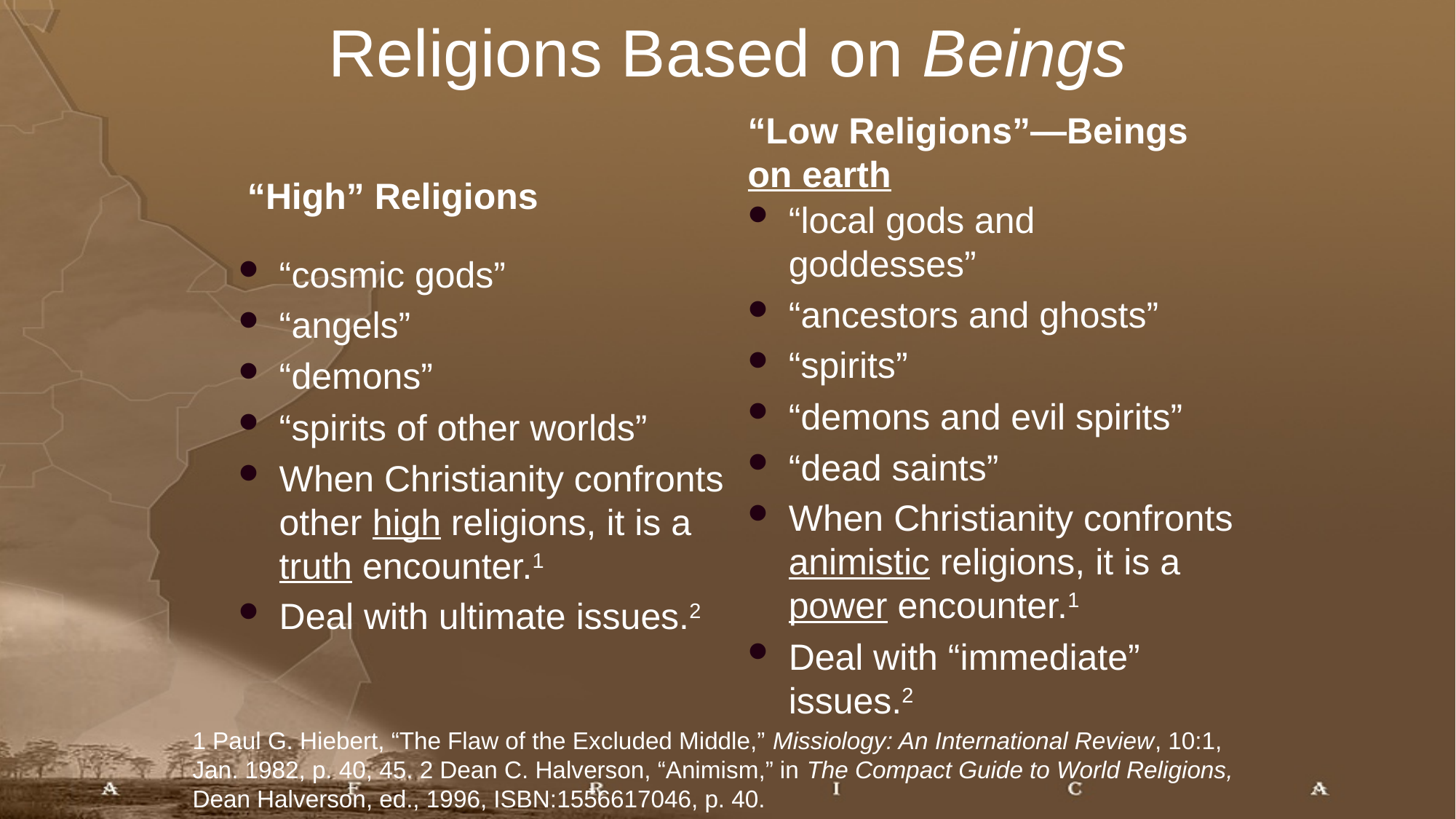

# Religions Based on Beings
“Low Religions”—Beings on earth
“High” Religions
“local gods and          goddesses”
“ancestors and ghosts”
“spirits”
“demons and evil spirits”
“dead saints”
When Christianity confronts animistic religions, it is a power encounter.1
Deal with “immediate” issues.2

“cosmic gods”
“angels”
“demons”
“spirits of other worlds”
When Christianity confronts other high religions, it is a truth encounter.1
Deal with ultimate issues.2

1 Paul G. Hiebert, “The Flaw of the Excluded Middle,” Missiology: An International Review, 10:1, Jan. 1982, p. 40, 45. 2 Dean C. Halverson, “Animism,” in The Compact Guide to World Religions, Dean Halverson, ed., 1996, ISBN:1556617046, p. 40.